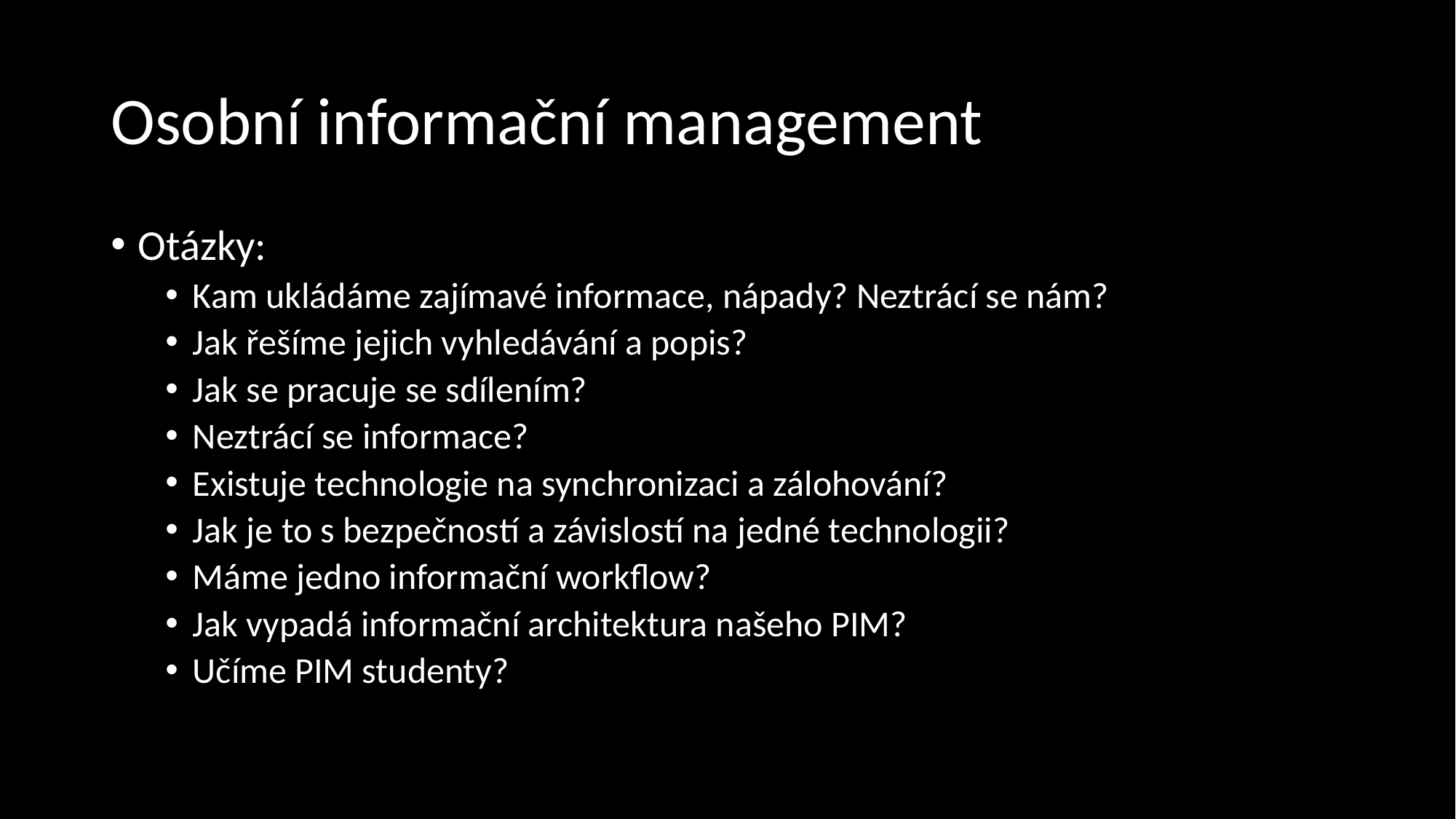

# Osobní informační management
Otázky:
Kam ukládáme zajímavé informace, nápady? Neztrácí se nám?
Jak řešíme jejich vyhledávání a popis?
Jak se pracuje se sdílením?
Neztrácí se informace?
Existuje technologie na synchronizaci a zálohování?
Jak je to s bezpečností a závislostí na jedné technologii?
Máme jedno informační workflow?
Jak vypadá informační architektura našeho PIM?
Učíme PIM studenty?